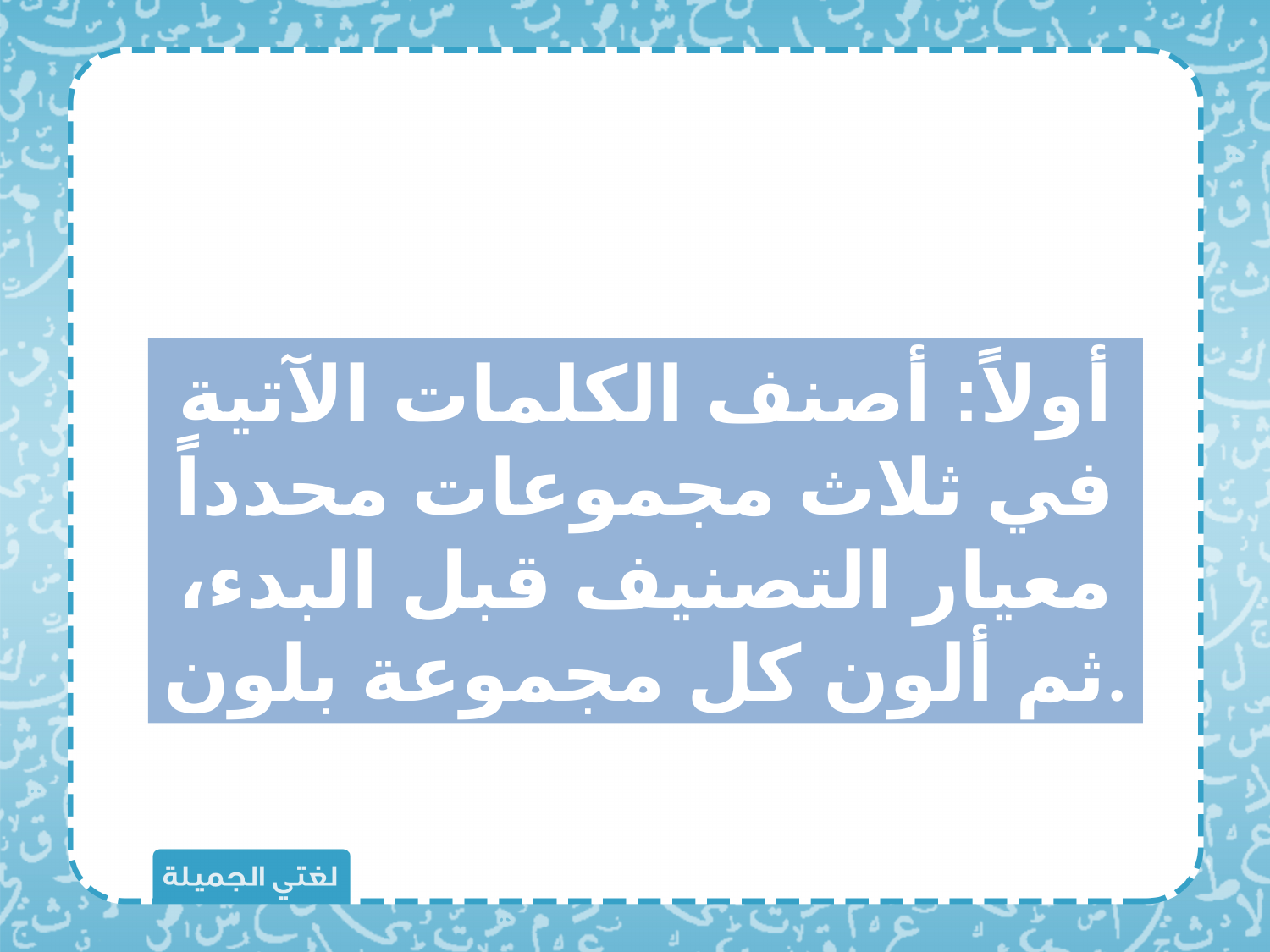

أولاً: أصنف الكلمات الآتية في ثلاث مجموعات محدداً معيار التصنيف قبل البدء، ثم ألون كل مجموعة بلون.